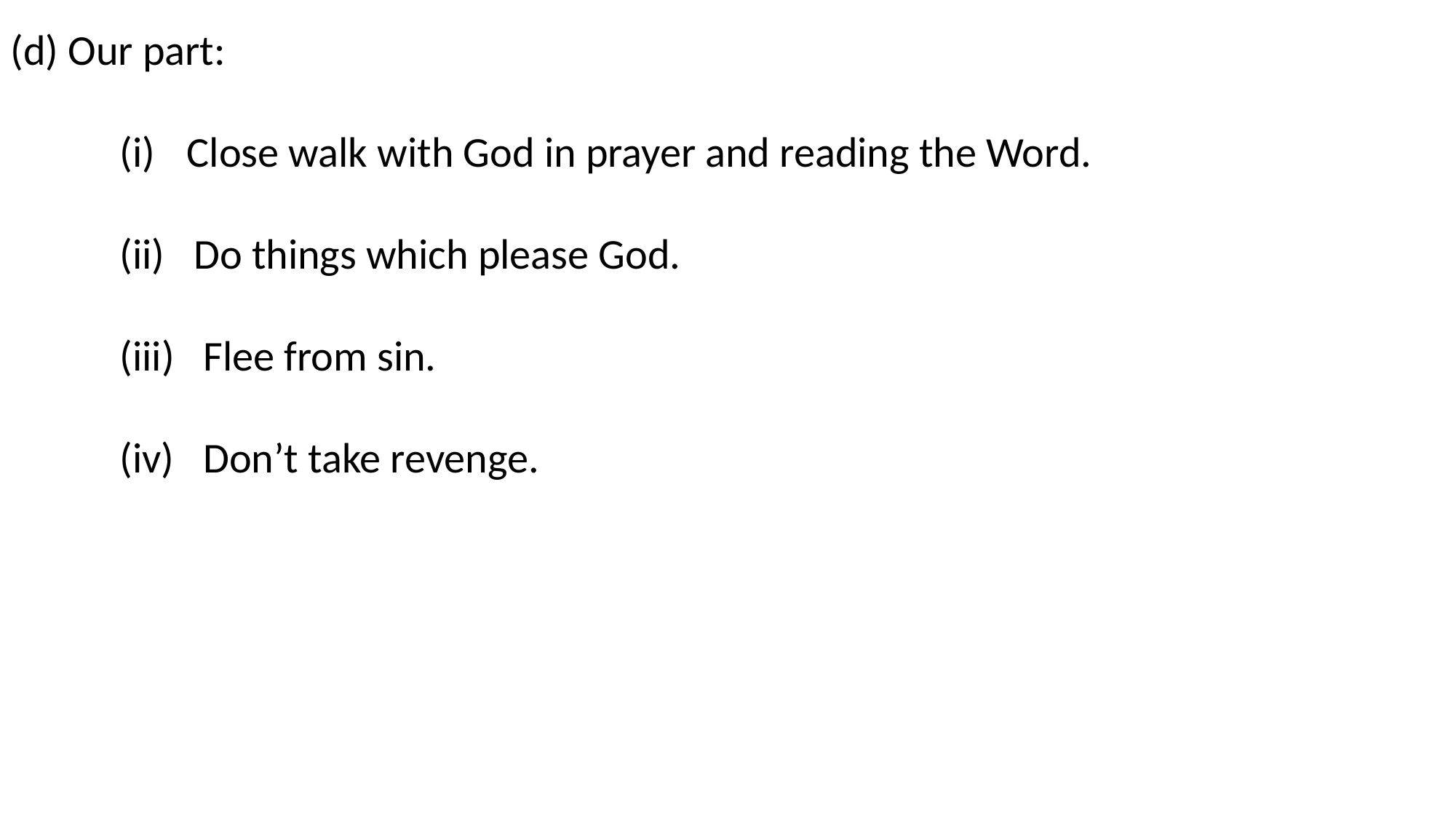

(d) Our part:

  Close walk with God in prayer and reading the Word.

	(ii)   Do things which please God.

	(iii)   Flee from sin.

	(iv)   Don’t take revenge.